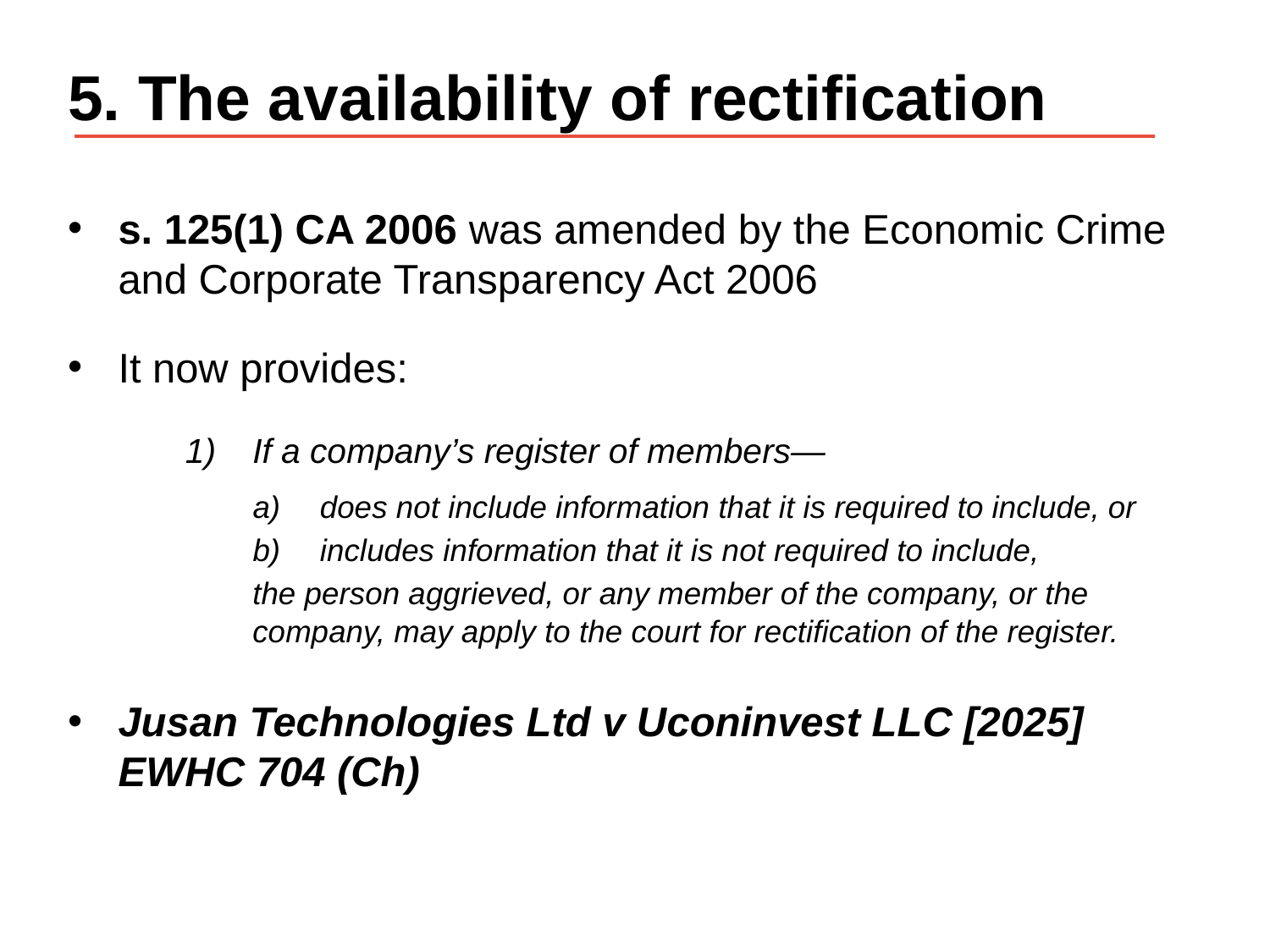

# 5. The availability of rectification
s. 125(1) CA 2006 was amended by the Economic Crime and Corporate Transparency Act 2006
It now provides:
If a company’s register of members—
does not include information that it is required to include, or
includes information that it is not required to include,
the person aggrieved, or any member of the company, or the company, may apply to the court for rectification of the register.

Jusan Technologies Ltd v Uconinvest LLC [2025] EWHC 704 (Ch)